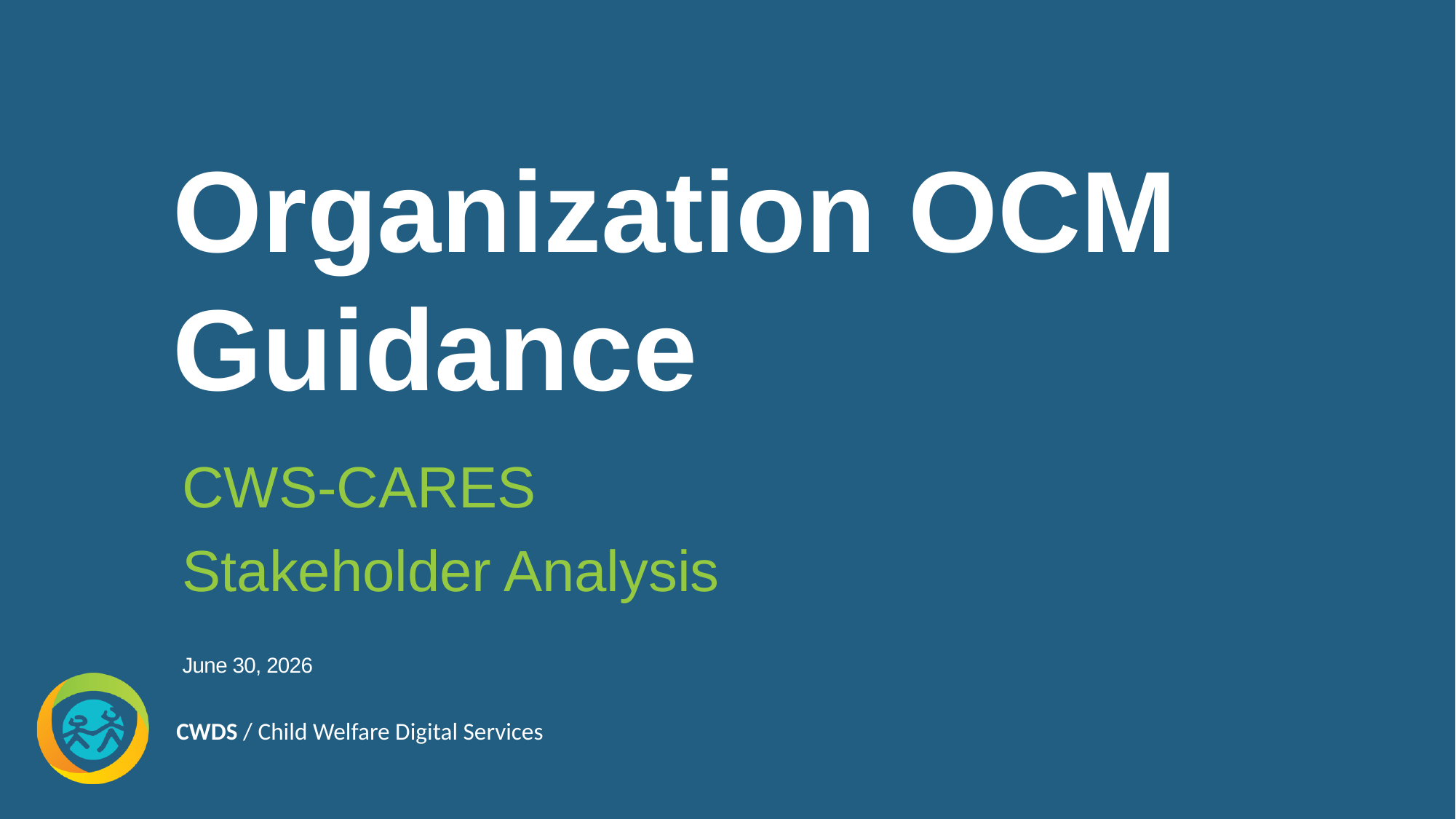

# Organization OCM Guidance
CWS-CARES
Stakeholder Analysis

June 30, 2026